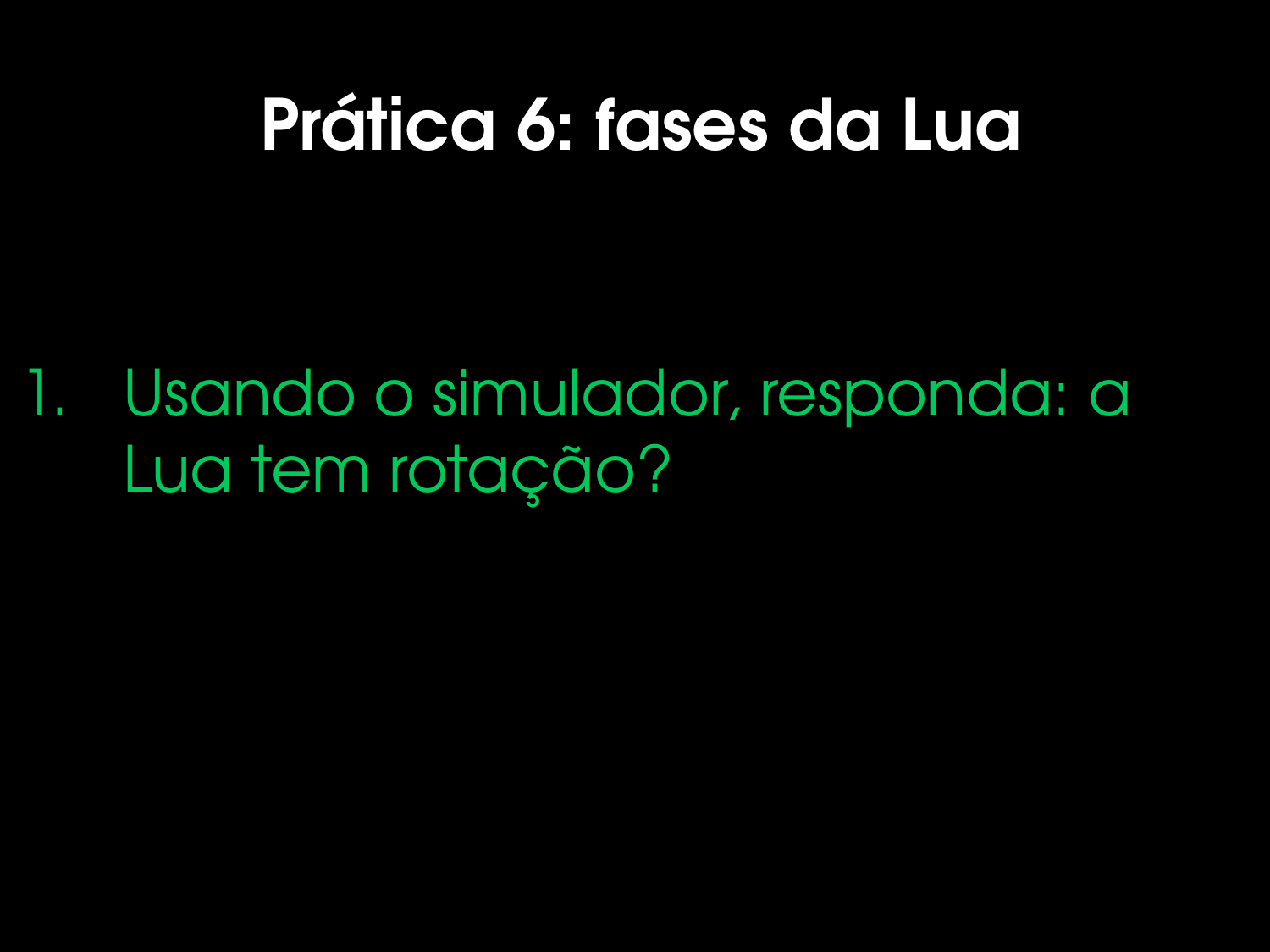

# Prática 6: fases da Lua
Usando o simulador, responda: a Lua tem rotação?